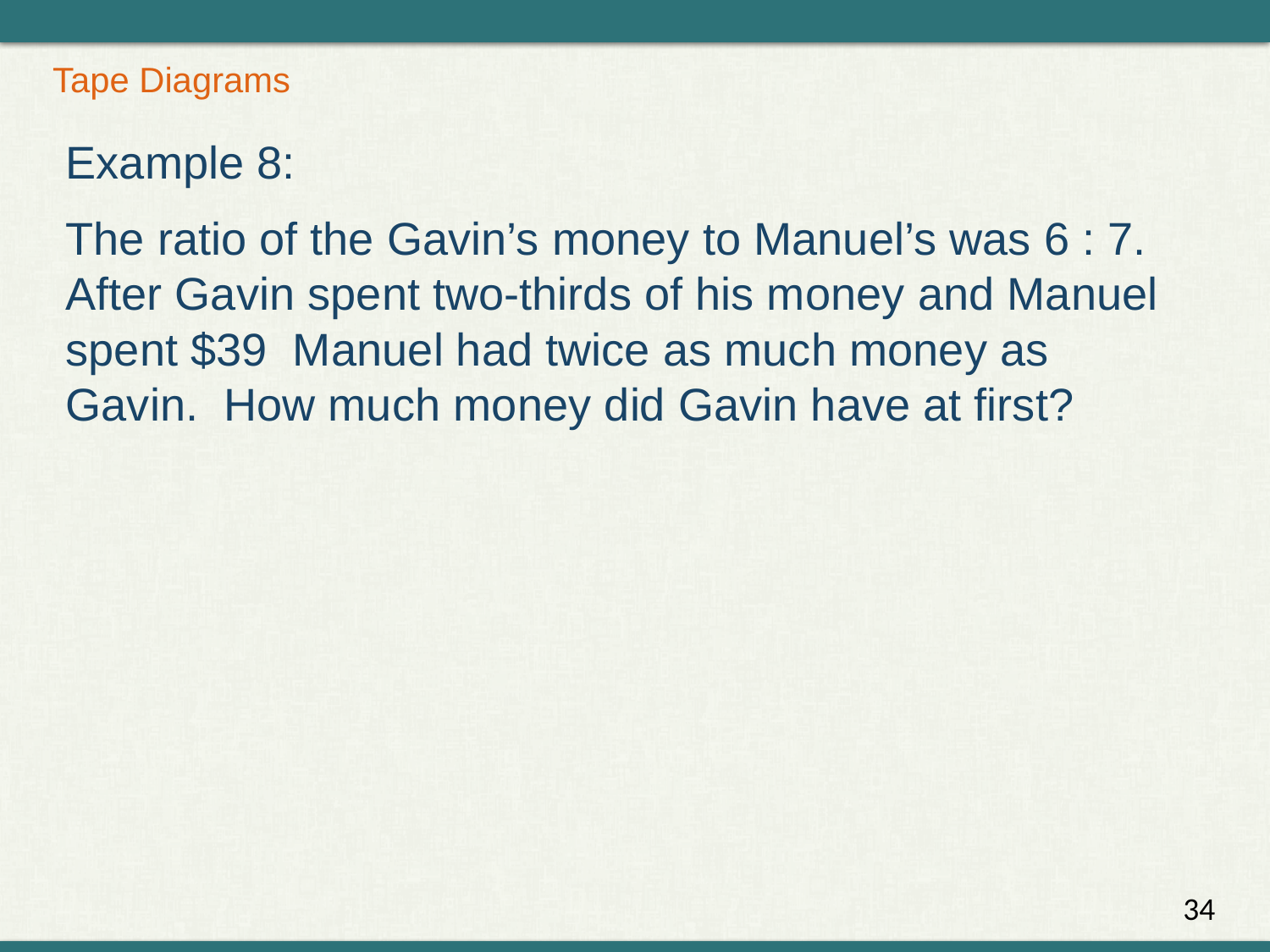

# Tape Diagrams
Example 8:
The ratio of the Gavin’s money to Manuel’s was 6 : 7.  After Gavin spent two-thirds of his money and Manuel spent $39  Manuel had twice as much money as Gavin.  How much money did Gavin have at first?
34